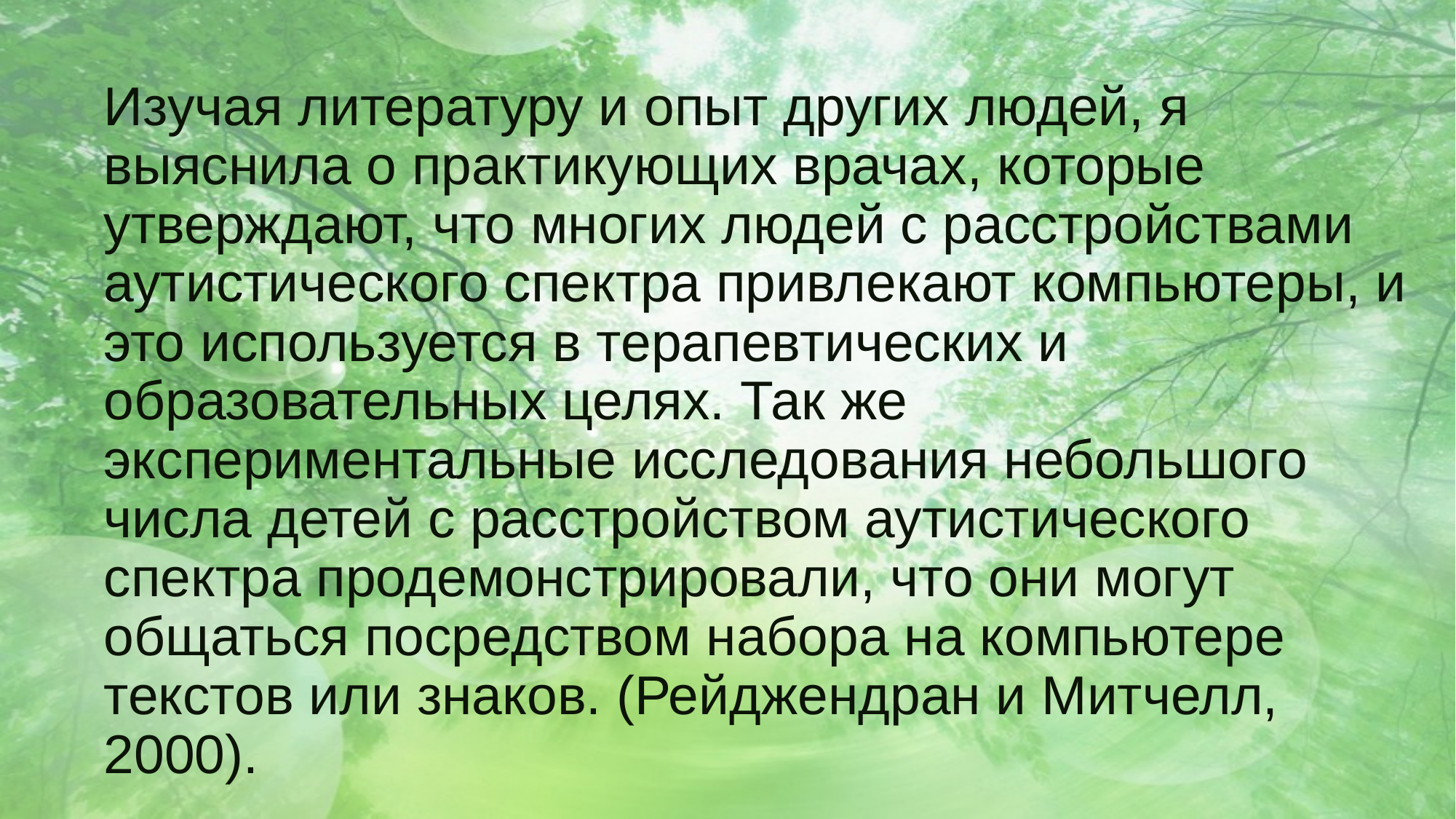

# Изучая литературу и опыт других людей, я выяснила о практикующих врачах, которые утверждают, что многих людей с расстройствами аутистического спектра привлекают компьютеры, и это используется в терапевтических и образовательных целях. Так же экспериментальные исследования небольшого числа детей с расстройством аутистического спектра продемонстрировали, что они могут общаться посредством набора на компьютере текстов или знаков. (Рейджендран и Митчелл, 2000).